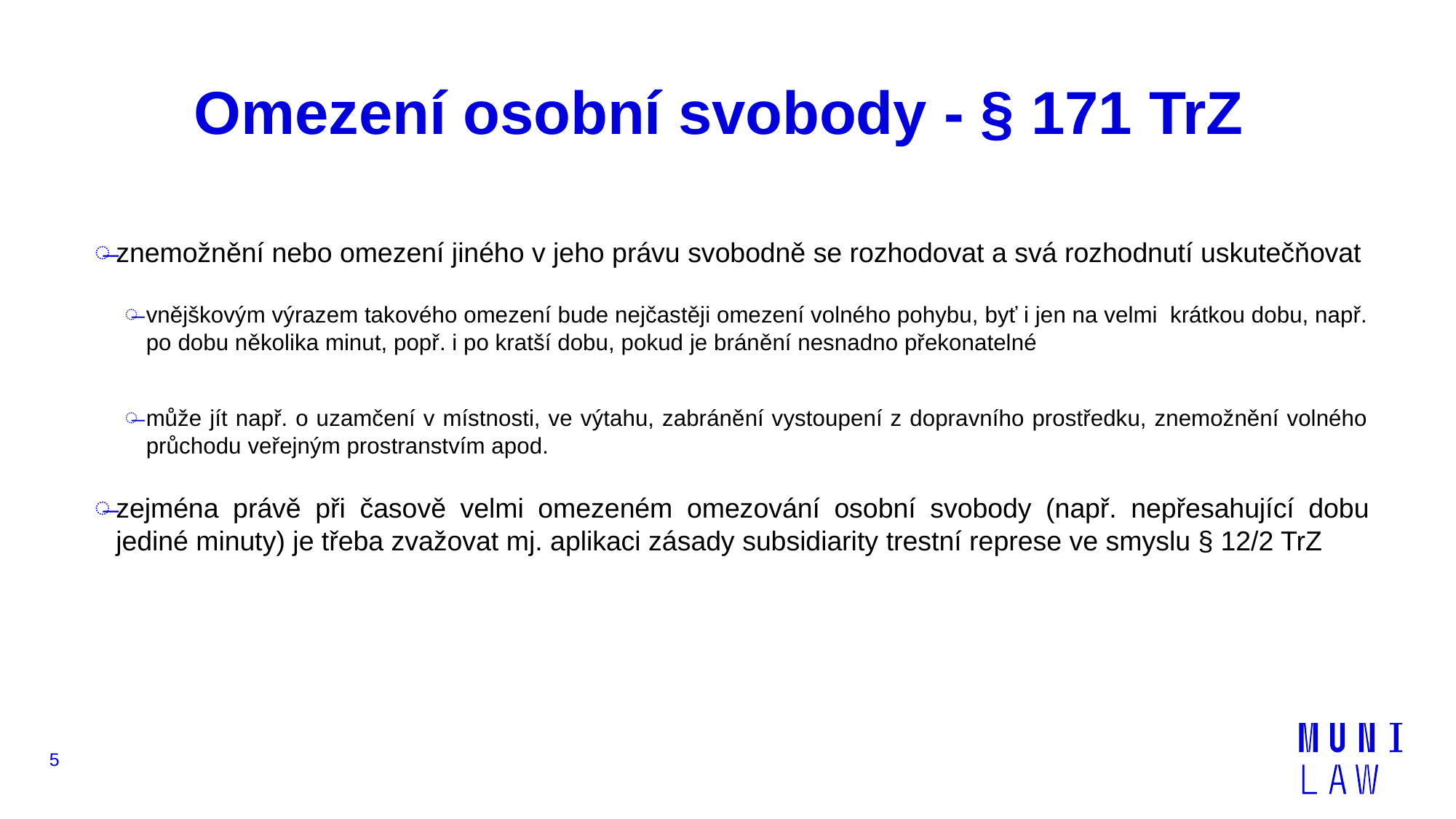

# Omezení osobní svobody - § 171 TrZ

znemožnění nebo omezení jiného v jeho právu svobodně se rozhodovat a svá rozhodnutí uskutečňovat

vnějškovým výrazem takového omezení bude nejčastěji omezení volného pohybu, byť i jen na velmi  krátkou dobu, např. po dobu několika minut, popř. i po kratší dobu, pokud je bránění nesnadno překonatelné

může jít např. o uzamčení v místnosti, ve výtahu, zabránění vystoupení z dopravního prostředku, znemožnění volného průchodu veřejným prostranstvím apod.

zejména právě při časově velmi omezeném omezování osobní svobody (např. nepřesahující dobu jediné minuty) je třeba zvažovat mj. aplikaci zásady subsidiarity trestní represe ve smyslu § 12/2 TrZ
5